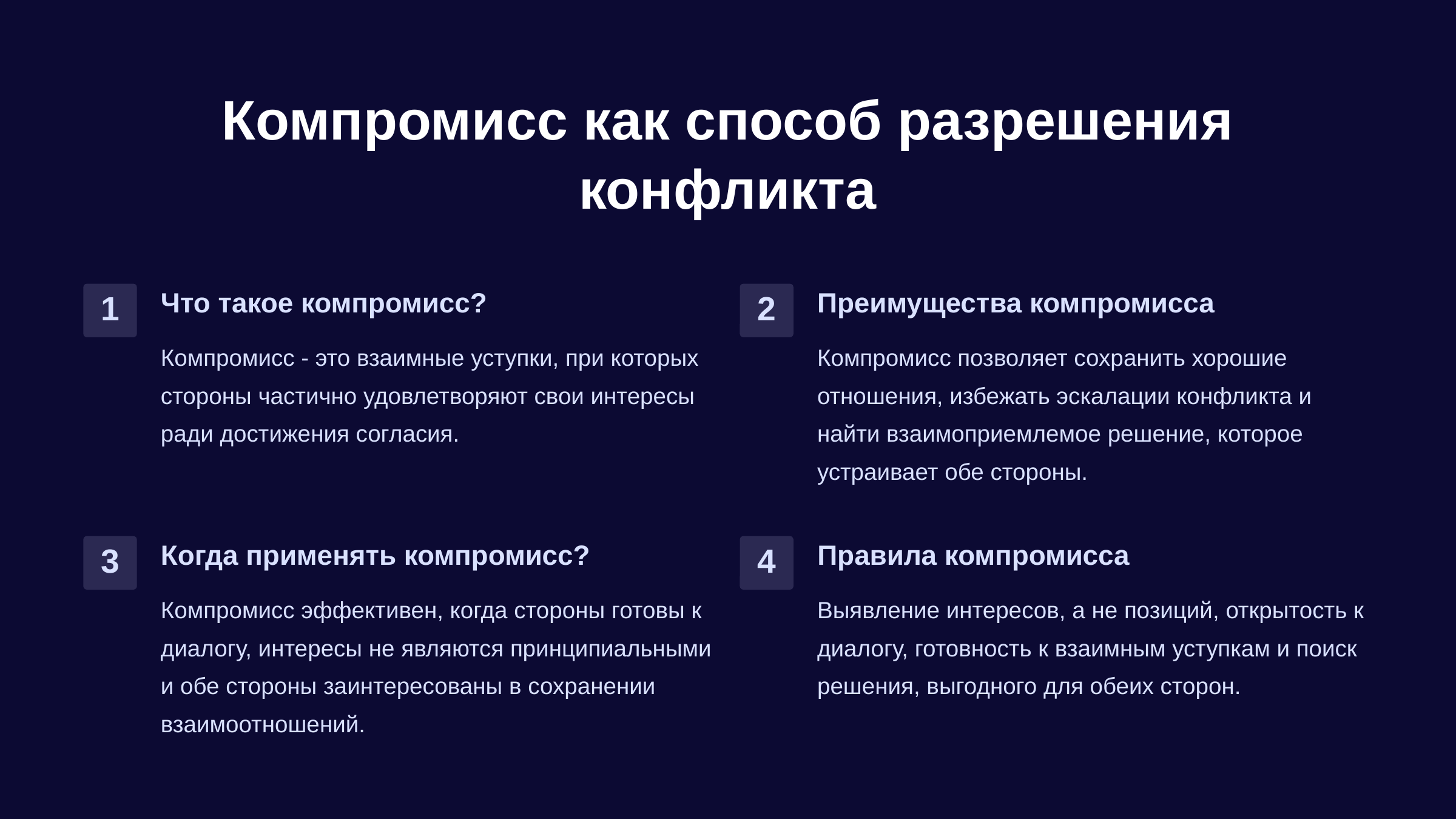

newUROKI.net
Компромисс как способ разрешения конфликта

Что такое компромисс?

Преимущества компромисса
1
2
Компромисс - это взаимные уступки, при которых стороны частично удовлетворяют свои интересы ради достижения согласия.
Компромисс позволяет сохранить хорошие отношения, избежать эскалации конфликта и найти взаимоприемлемое решение, которое устраивает обе стороны.

Когда применять компромисс?

Правила компромисса
3
4
Компромисс эффективен, когда стороны готовы к диалогу, интересы не являются принципиальными и обе стороны заинтересованы в сохранении взаимоотношений.
Выявление интересов, а не позиций, открытость к диалогу, готовность к взаимным уступкам и поиск решения, выгодного для обеих сторон.